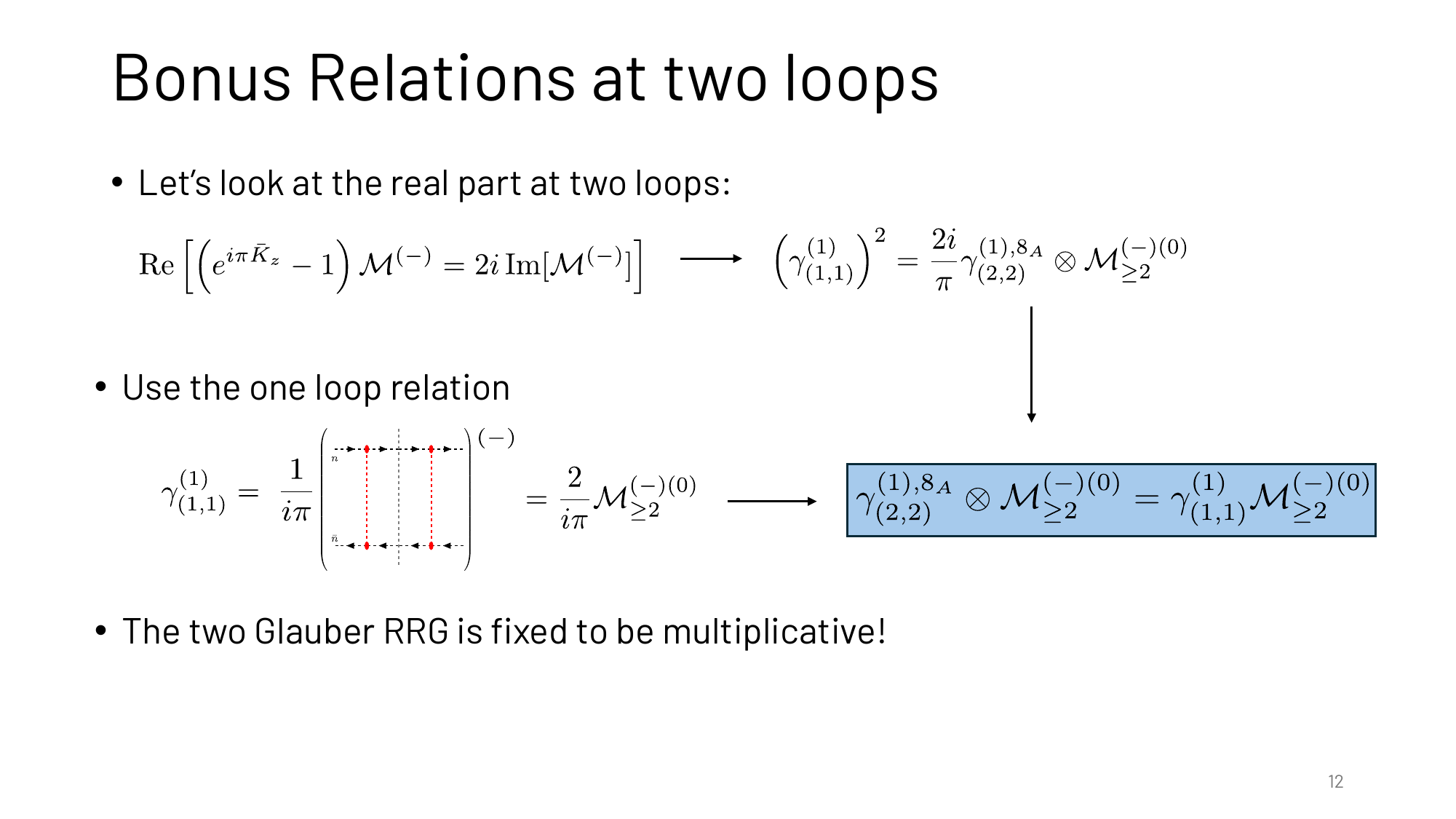

# Bonus Relations at two loops
Let’s look at the real part at two loops:

Use the one loop relation

The two Glauber RRG is fixed to be multiplicative!

12